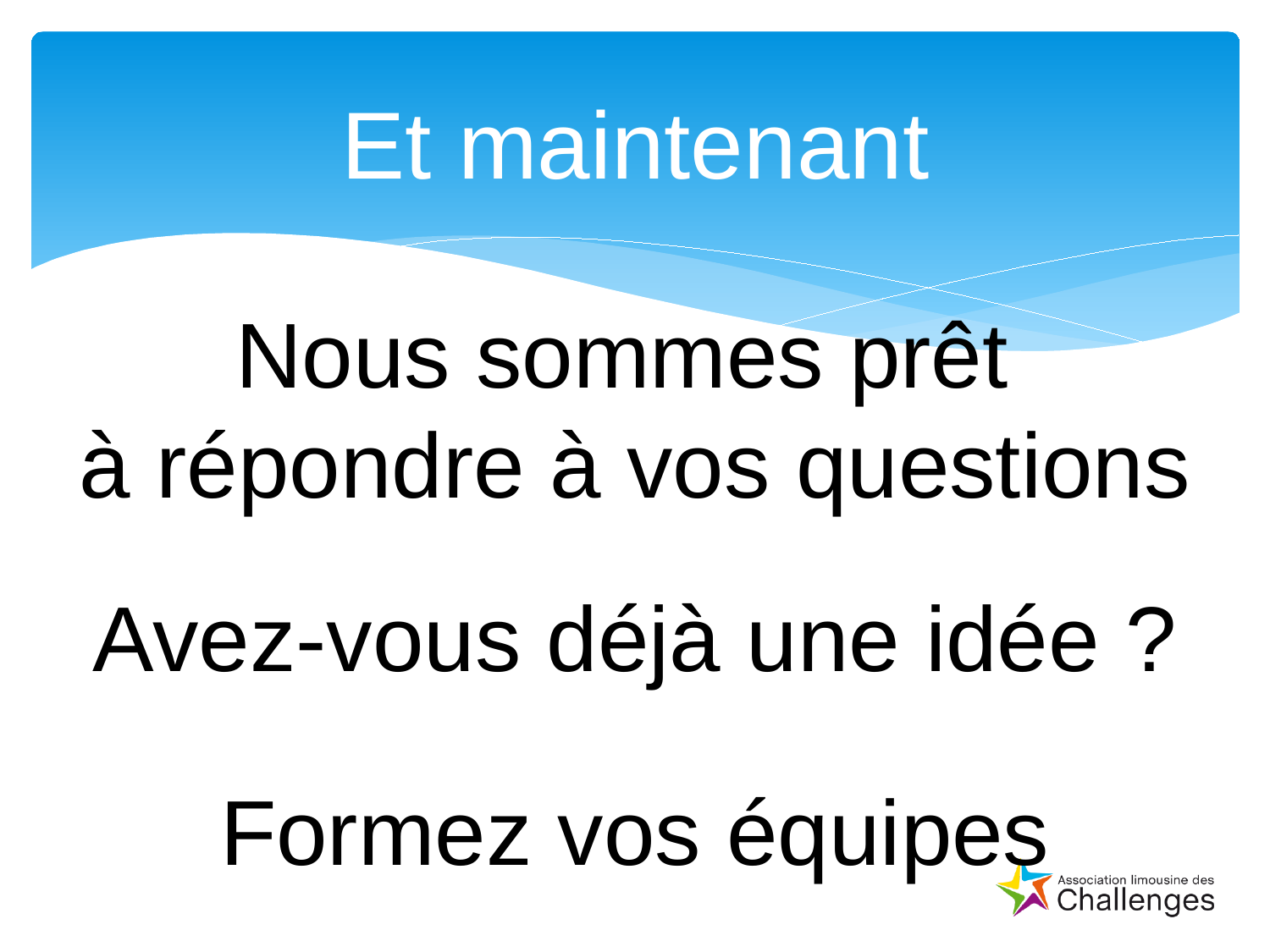

# Et maintenant
Nous sommes prêt
à répondre à vos questions

Avez-vous déjà une idée ?

Formez vos équipes